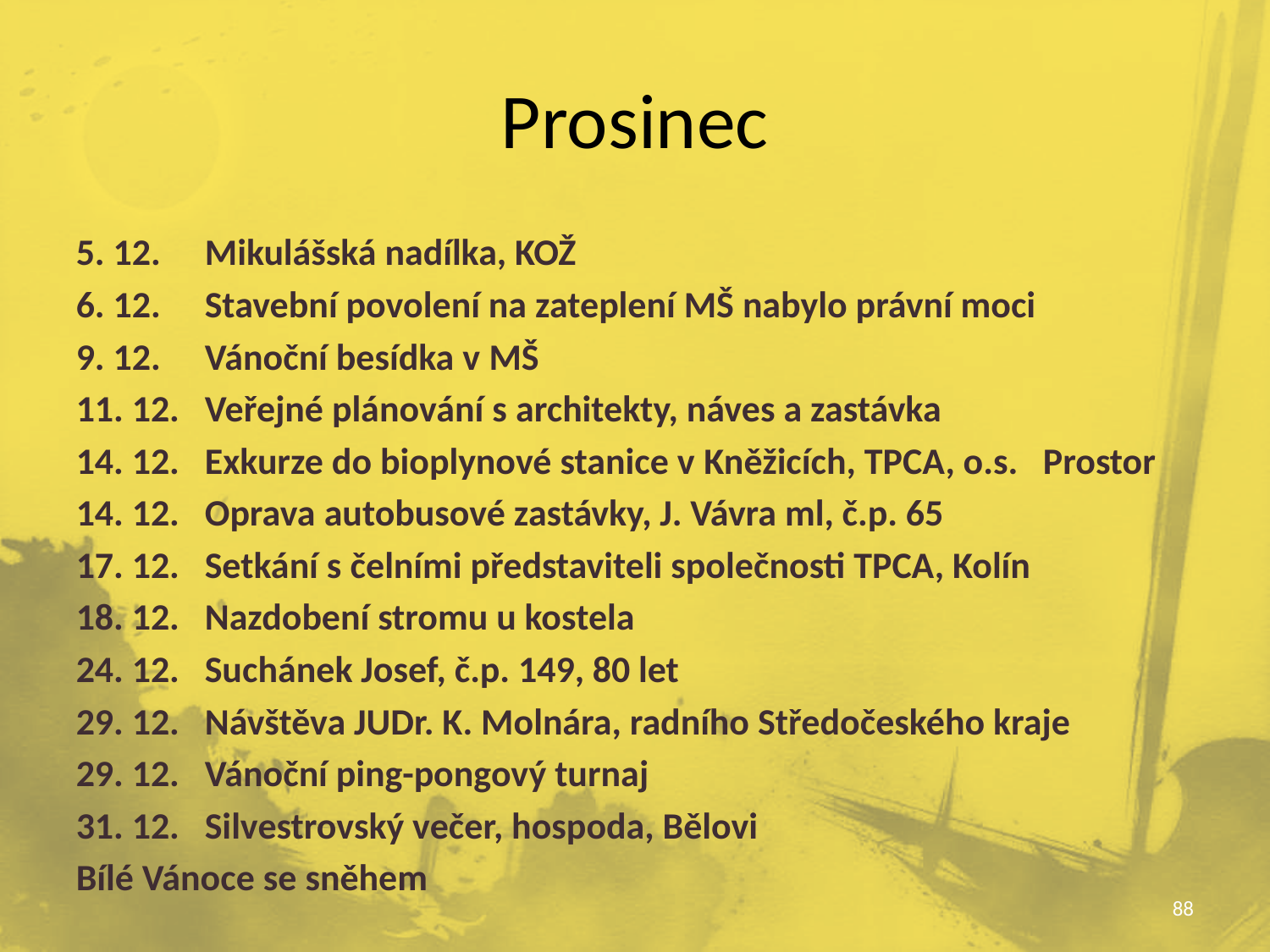

# Prosinec
5. 12.	Mikulášská nadílka, KOŽ
6. 12.	Stavební povolení na zateplení MŠ nabylo právní moci
9. 12.	Vánoční besídka v MŠ
11. 12.	Veřejné plánování s architekty, náves a zastávka
14. 12.	Exkurze do bioplynové stanice v Kněžicích, TPCA, o.s. 	Prostor
14. 12.	Oprava autobusové zastávky, J. Vávra ml, č.p. 65
17. 12.	Setkání s čelními představiteli společnosti TPCA, Kolín
18. 12.	Nazdobení stromu u kostela
24. 12.	Suchánek Josef, č.p. 149, 80 let
29. 12.	Návštěva JUDr. K. Molnára, radního Středočeského kraje
29. 12.	Vánoční ping-pongový turnaj
31. 12.	Silvestrovský večer, hospoda, Bělovi
Bílé Vánoce se sněhem

88